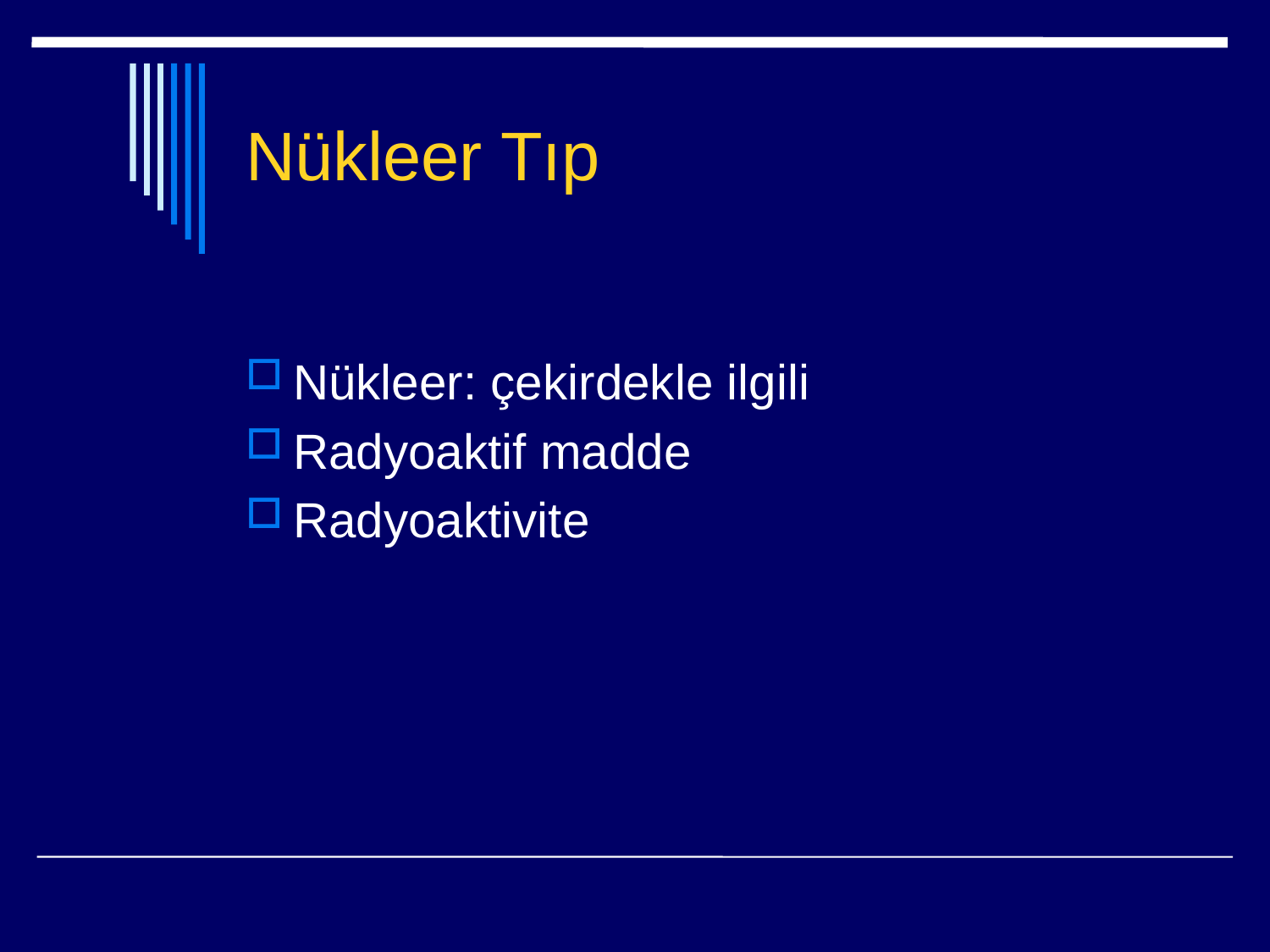

# Nükleer Tıp

Nükleer: çekirdekle ilgili
Radyoaktif madde
Radyoaktivite